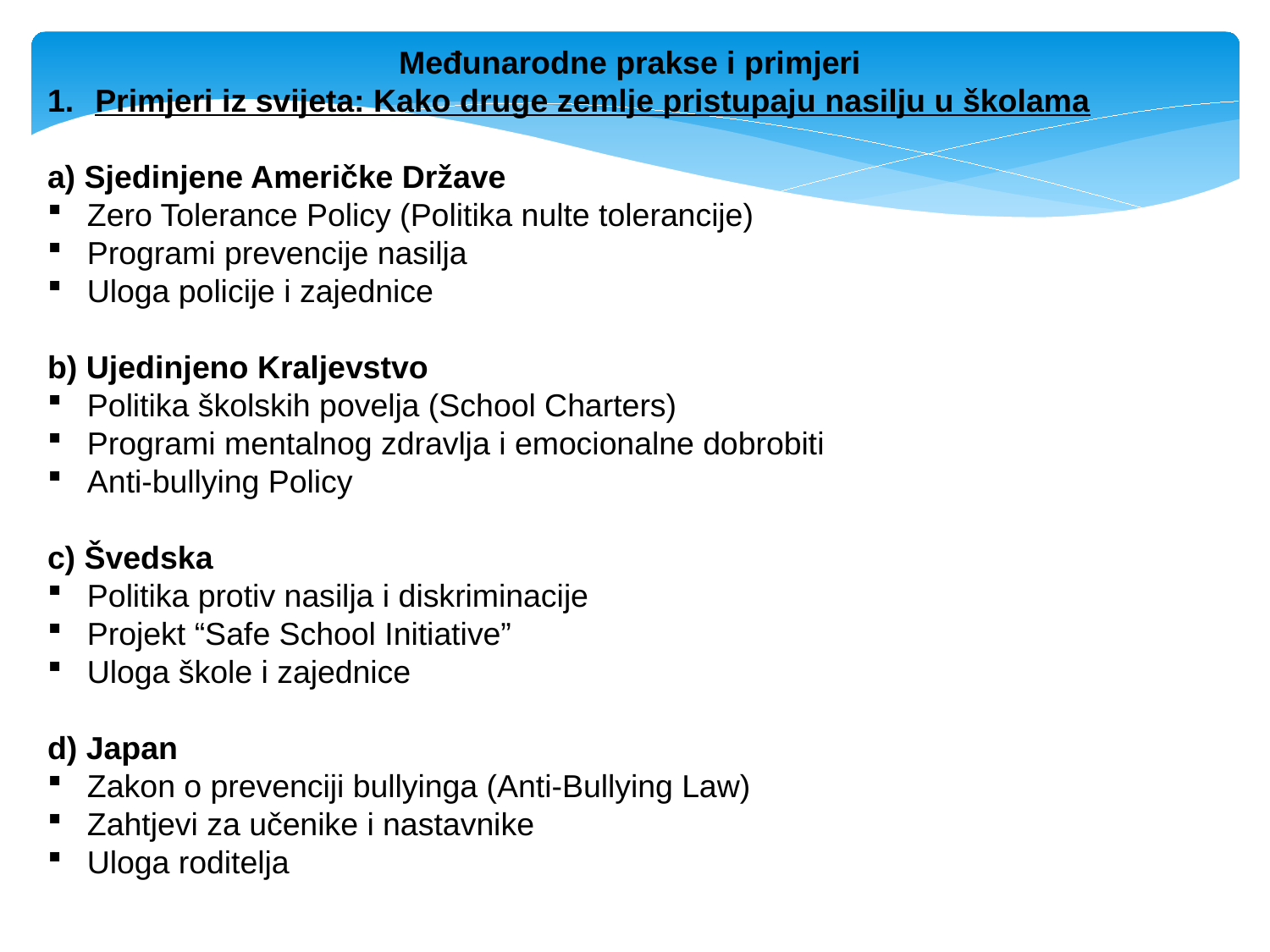

Međunarodne prakse i primjeri
Primjeri iz svijeta: Kako druge zemlje pristupaju nasilju u školama

a) Sjedinjene Američke Države
Zero Tolerance Policy (Politika nulte tolerancije)
Programi prevencije nasilja
Uloga policije i zajednice

b) Ujedinjeno Kraljevstvo
Politika školskih povelja (School Charters)
Programi mentalnog zdravlja i emocionalne dobrobiti
Anti-bullying Policy

c) Švedska
Politika protiv nasilja i diskriminacije
Projekt “Safe School Initiative”
Uloga škole i zajednice

d) Japan
Zakon o prevenciji bullyinga (Anti-Bullying Law)
Zahtjevi za učenike i nastavnike
Uloga roditelja